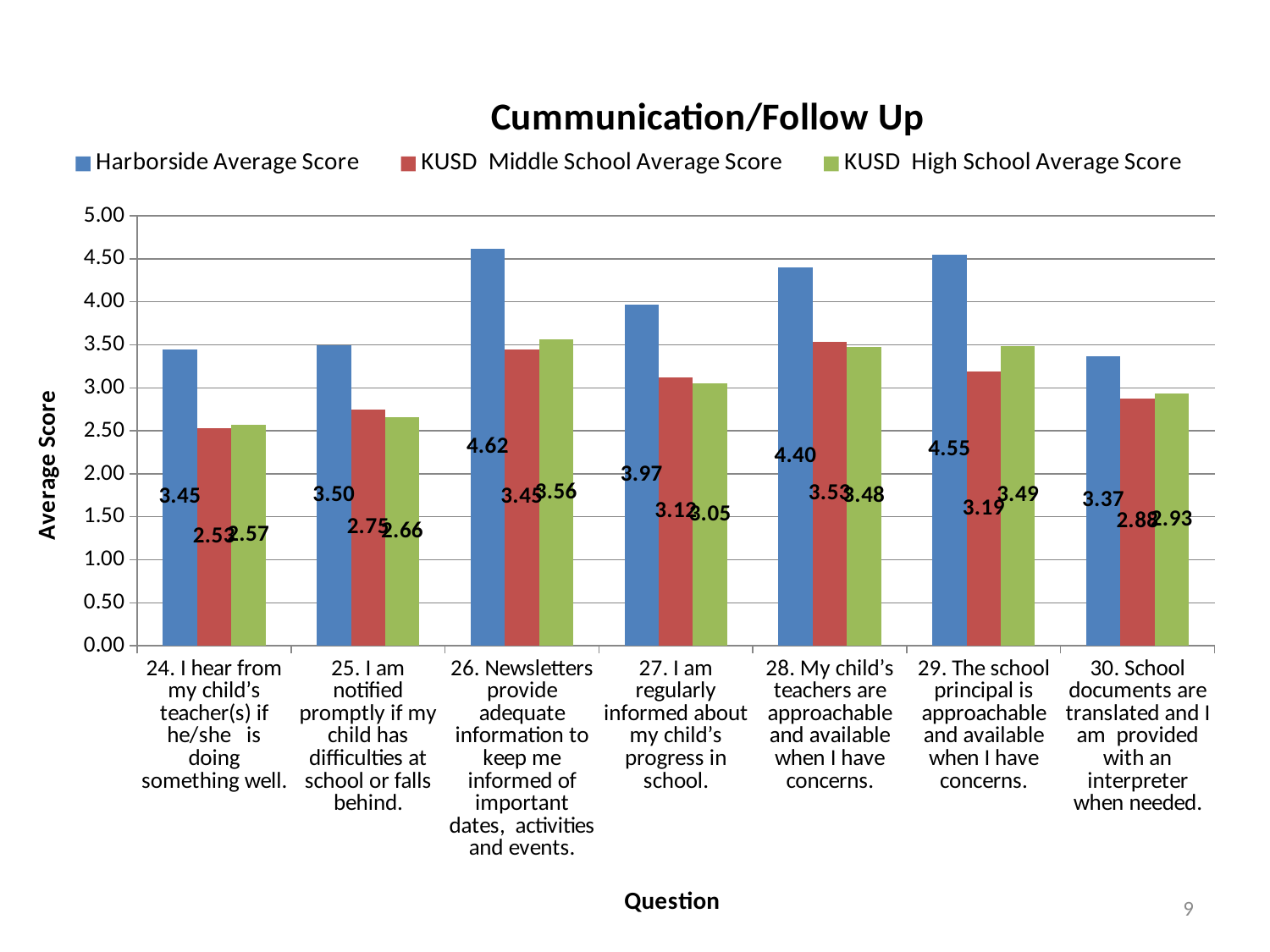

### Chart: Cummunication/Follow Up

| Category | Harborside Average Score | KUSD  Middle School Average Score | KUSD  High School Average Score |
|---|---|---|---|
| 24. I hear from my child’s teacher(s) if he/she   is doing something well. | 3.45 | 2.53 | 2.57 |
| 25. I am notified promptly if my child has difficulties at school or falls behind. | 3.5 | 2.75 | 2.66 |
| 26. Newsletters provide adequate information to keep me informed of important dates,  activities and events. | 4.619999999999999 | 3.45 | 3.56 |
| 27. I am regularly informed about my child’s progress in school. | 3.97 | 3.12 | 3.05 |
| 28. My child’s teachers are approachable and available when I have concerns. | 4.4 | 3.53 | 3.48 |
| 29. The school principal is approachable and available when I have concerns. | 4.55 | 3.19 | 3.49 |
| 30. School documents are translated and I am  provided with an interpreter when needed. | 3.37 | 2.88 | 2.93 |
9